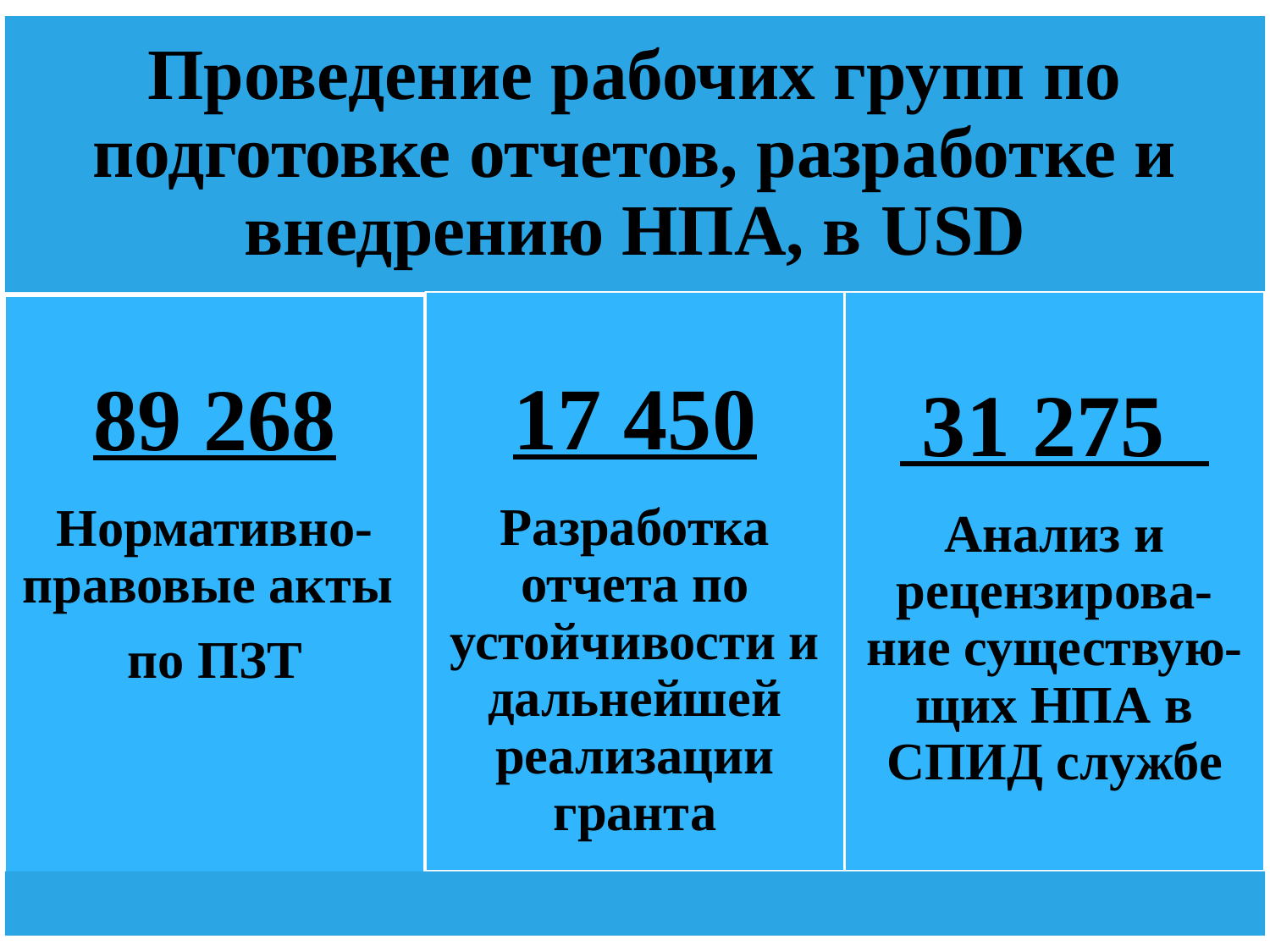

Проведение рабочих групп по подготовке отчетов, разработке и внедрению НПА, в USD

89 268
Нормативно-правовые акты
по ПЗТ

17 450
Разработка отчета по устойчивости и дальнейшей реализации гранта

 31 275
Анализ и рецензирова-ние существую-щих НПА в СПИД службе